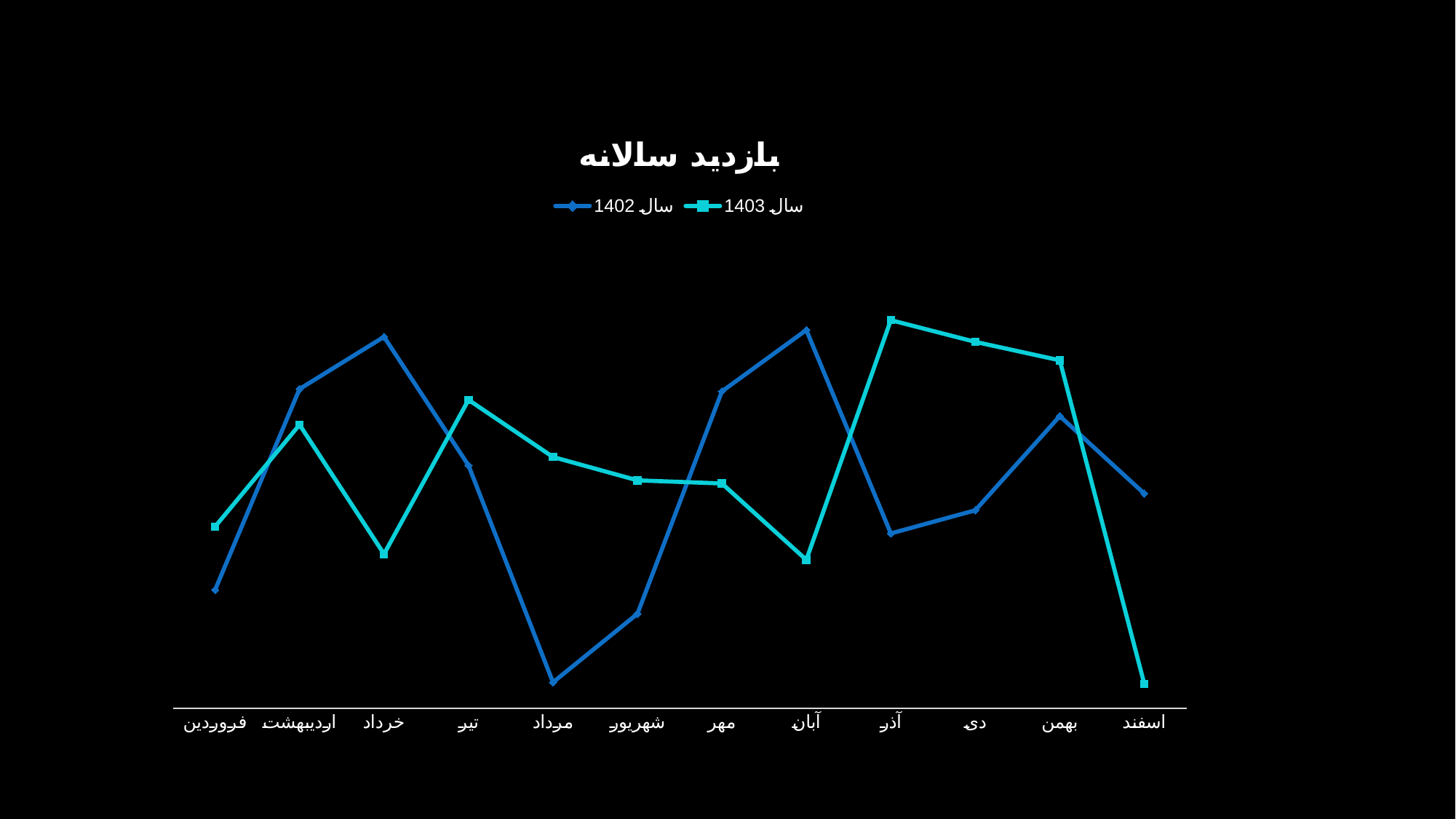

### Chart: بازدید سالانه

| Category | سال 1402 | سال 1403 |
|---|---|---|
| فروردین | 2987.0 | 4583.0 |
| اردیبهشت | 8056.0 | 7155.0 |
| خرداد | 9371.0 | 3893.0 |
| تیر | 6128.0 | 7781.0 |
| مرداد | 657.0 | 6339.0 |
| شهریور | 2387.0 | 5751.0 |
| مهر | 7994.0 | 5673.0 |
| آبان | 9543.0 | 3746.0 |
| آذر | 4412.0 | 9791.0 |
| دی | 4996.0 | 9244.0 |
| بهمن | 7372.0 | 8779.0 |
| اسفند | 5417.0 | 622.0 |